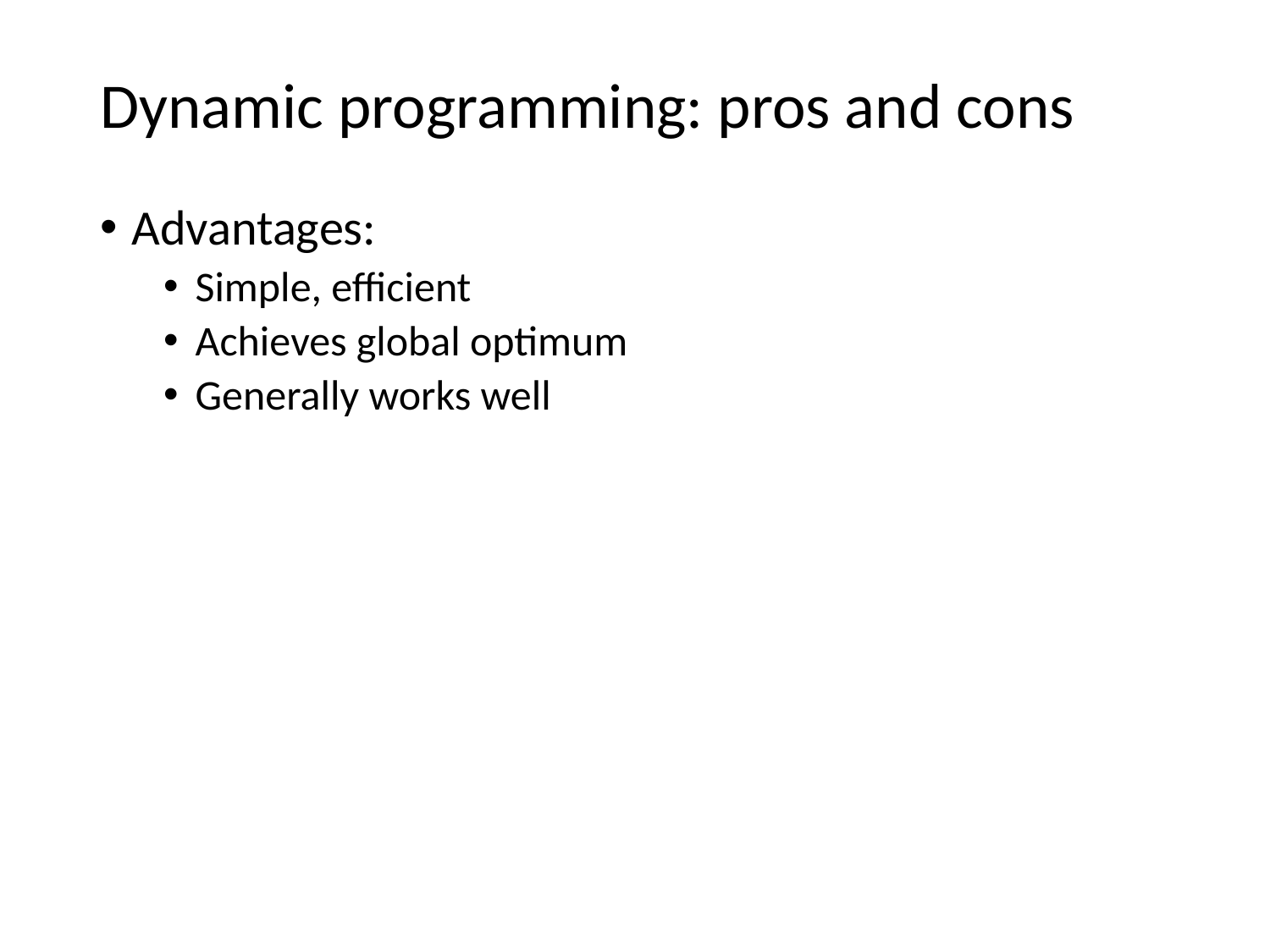

# Dynamic programming: pros and cons
Advantages:
Simple, efficient
Achieves global optimum
Generally works well